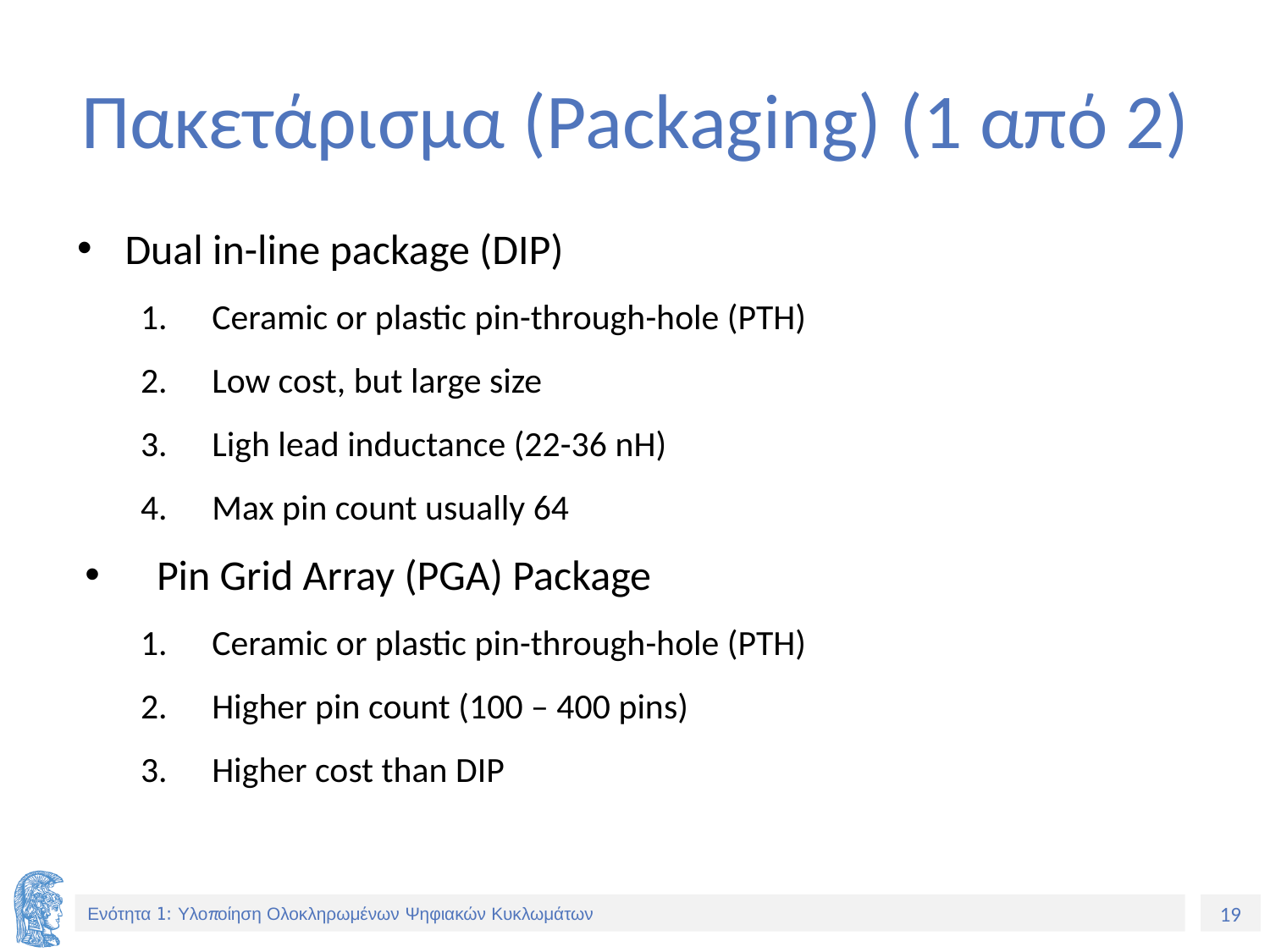

# Πακετάρισμα (Packaging) (1 από 2)
Dual in-line package (DIP)
Ceramic or plastic pin-through-hole (PTH)
Low cost, but large size
Ligh lead inductance (22-36 nH)
Max pin count usually 64
Pin Grid Array (PGA) Package
Ceramic or plastic pin-through-hole (PTH)
Higher pin count (100 – 400 pins)
Higher cost than DIP